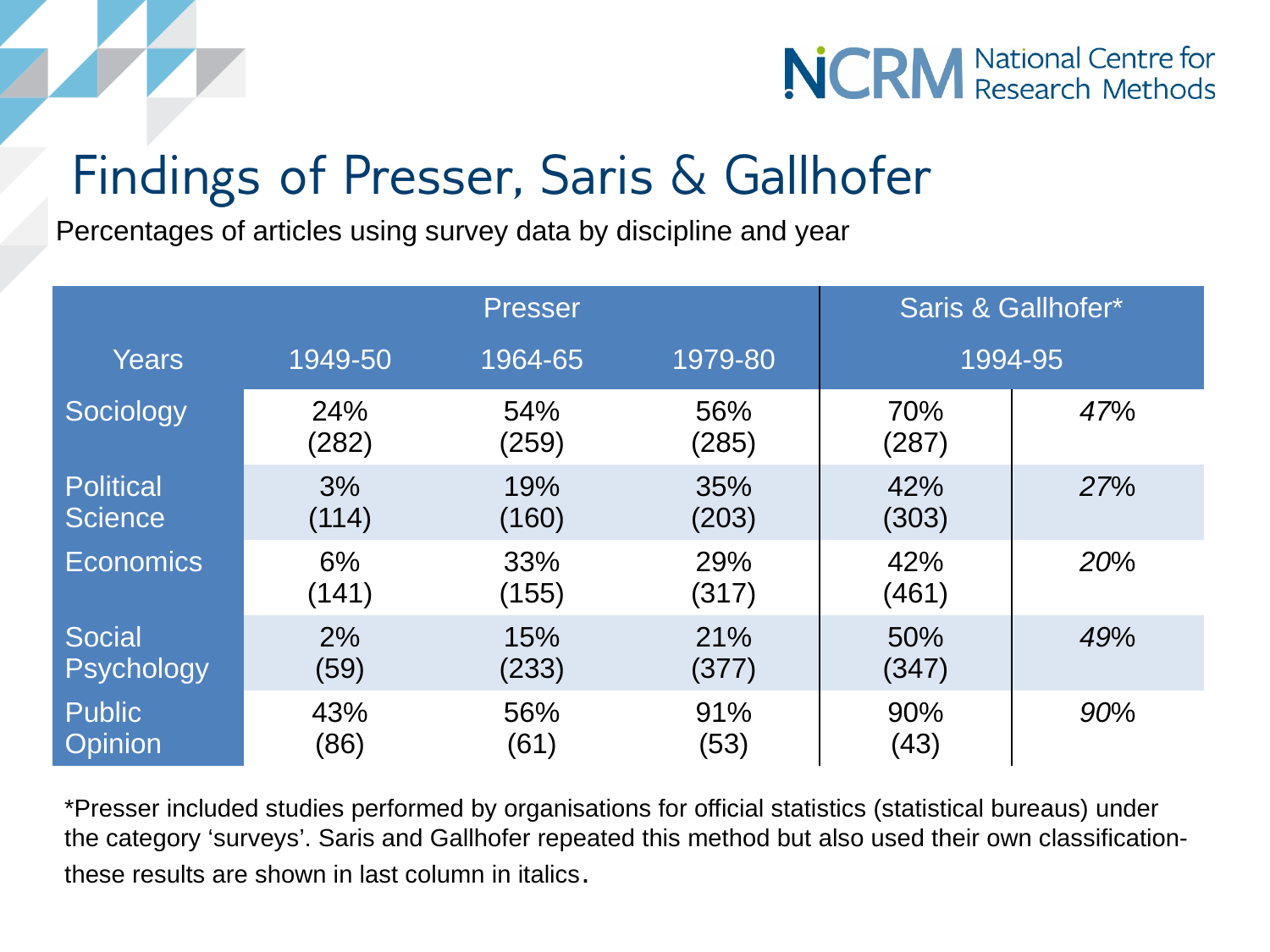

# Findings of Presser, Saris & Gallhofer
Percentages of articles using survey data by discipline and year
|  | Presser |  |  | Saris & Gallhofer\* |  |
| --- | --- | --- | --- | --- | --- |
| Years | 1949-50 | 1964-65 | 1979-80 | 1994-95 |  |
| Sociology | 24% (282) | 54% (259) | 56% (285) | 70% (287) | 47% |
| Political Science | 3% (114) | 19% (160) | 35% (203) | 42% (303) | 27% |
| Economics | 6% (141) | 33% (155) | 29% (317) | 42% (461) | 20% |
| Social Psychology | 2% (59) | 15% (233) | 21% (377) | 50% (347) | 49% |
| Public Opinion | 43% (86) | 56% (61) | 91% (53) | 90% (43) | 90% |
*Presser included studies performed by organisations for official statistics (statistical bureaus) under the category ‘surveys’. Saris and Gallhofer repeated this method but also used their own classification- these results are shown in last column in italics.